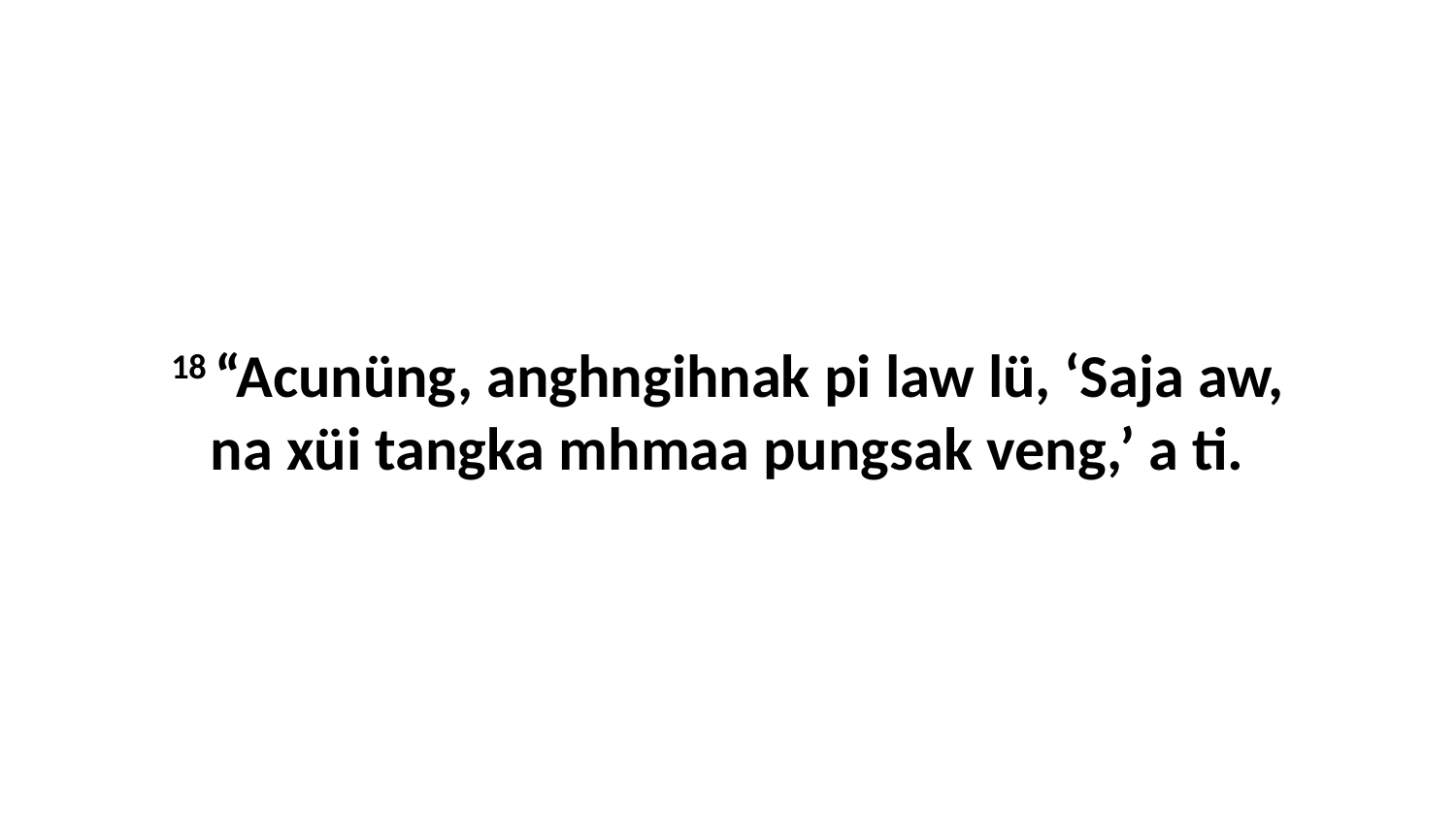

18 “Acunüng, anghngihnak pi law lü, ‘Saja aw, na xüi tangka mhmaa pungsak veng,’ a ti.